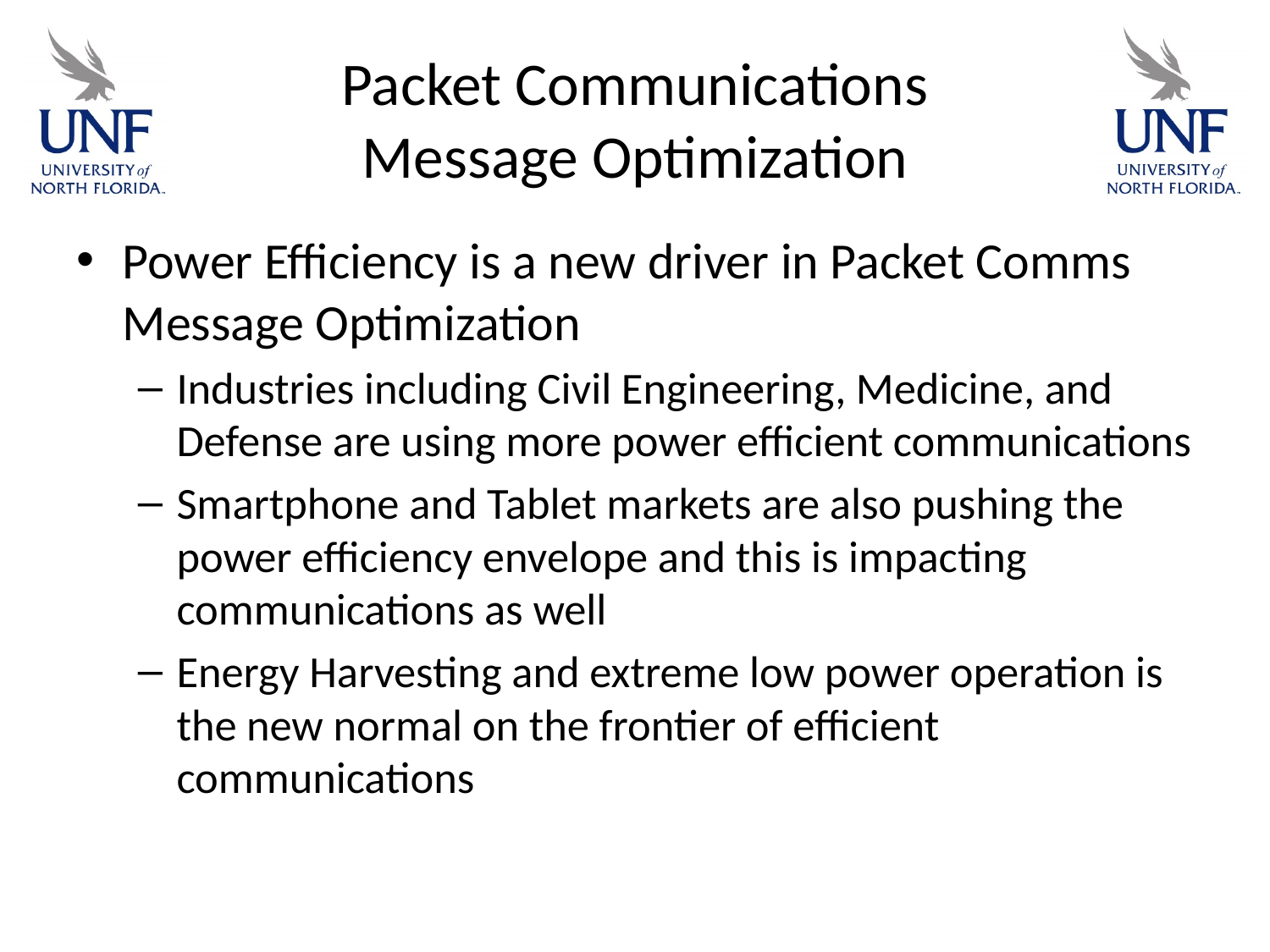

# Packet Communications Message Optimization
Power Efficiency is a new driver in Packet Comms Message Optimization
Industries including Civil Engineering, Medicine, and Defense are using more power efficient communications
Smartphone and Tablet markets are also pushing the power efficiency envelope and this is impacting communications as well
Energy Harvesting and extreme low power operation is the new normal on the frontier of efficient communications